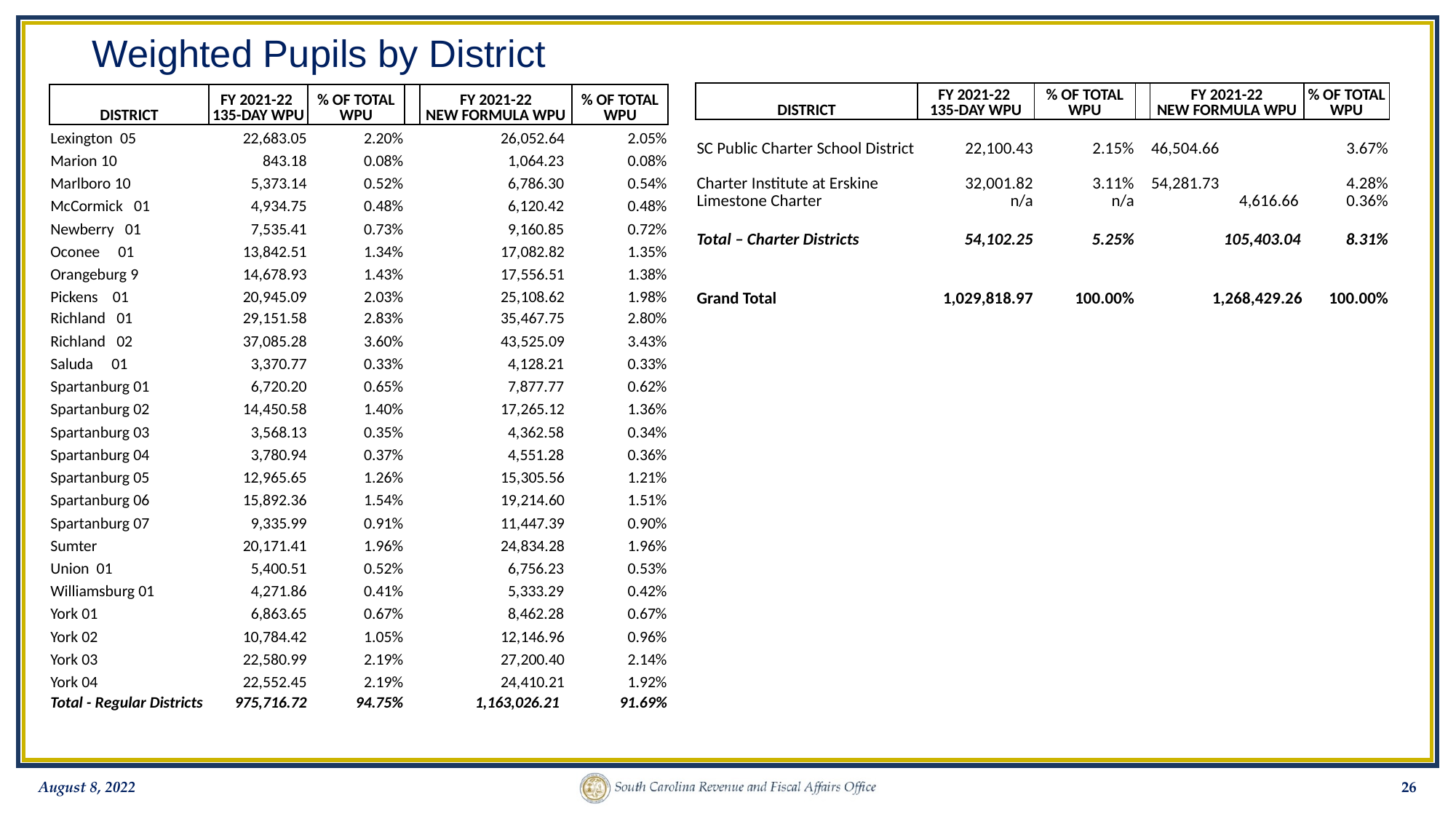

# Weighted Pupils by District
| DISTRICT | FY 2021-22 135-DAY WPU | % OF TOTAL WPU |  | FY 2021-22 NEW FORMULA WPU | % OF TOTAL WPU |
| --- | --- | --- | --- | --- | --- |
| SC Public Charter School District | 22,100.43 | 2.15% |  | 46,504.66 | 3.67% |
| Charter Institute at Erskine | 32,001.82 | 3.11% |  | 54,281.73 | 4.28% |
| Limestone Charter | n/a | n/a |  | 4,616.66 | 0.36% |
| Total – Charter Districts | 54,102.25 | 5.25% |  | 105,403.04 | 8.31% |
|  |  |  |  |  |  |
| Grand Total | 1,029,818.97 | 100.00% |  | 1,268,429.26 | 100.00% |
|  |  |  |  |  |  |
|  |  |  |  |  |  |
|  |  |  |  |  |  |
|  |  |  |  |  |  |
|  |  |  |  |  |  |
|  |  |  |  |  |  |
|  |  |  |  |  |  |
|  |  |  |  |  |  |
|  |  |  |  |  |  |
|  |  |  |  |  |  |
|  |  |  |  |  |  |
|  |  |  |  |  |  |
| DISTRICT | FY 2021-22 135-DAY WPU | % OF TOTAL WPU |  | FY 2021-22 NEW FORMULA WPU | % OF TOTAL WPU |
| --- | --- | --- | --- | --- | --- |
| Lexington 05 | 22,683.05 | 2.20% |  | 26,052.64 | 2.05% |
| Marion 10 | 843.18 | 0.08% |  | 1,064.23 | 0.08% |
| Marlboro 10 | 5,373.14 | 0.52% |  | 6,786.30 | 0.54% |
| McCormick 01 | 4,934.75 | 0.48% |  | 6,120.42 | 0.48% |
| Newberry 01 | 7,535.41 | 0.73% |  | 9,160.85 | 0.72% |
| Oconee 01 | 13,842.51 | 1.34% |  | 17,082.82 | 1.35% |
| Orangeburg 9 | 14,678.93 | 1.43% |  | 17,556.51 | 1.38% |
| Pickens 01 | 20,945.09 | 2.03% |  | 25,108.62 | 1.98% |
| Richland 01 | 29,151.58 | 2.83% |  | 35,467.75 | 2.80% |
| Richland 02 | 37,085.28 | 3.60% |  | 43,525.09 | 3.43% |
| Saluda 01 | 3,370.77 | 0.33% |  | 4,128.21 | 0.33% |
| Spartanburg 01 | 6,720.20 | 0.65% |  | 7,877.77 | 0.62% |
| Spartanburg 02 | 14,450.58 | 1.40% |  | 17,265.12 | 1.36% |
| Spartanburg 03 | 3,568.13 | 0.35% |  | 4,362.58 | 0.34% |
| Spartanburg 04 | 3,780.94 | 0.37% |  | 4,551.28 | 0.36% |
| Spartanburg 05 | 12,965.65 | 1.26% |  | 15,305.56 | 1.21% |
| Spartanburg 06 | 15,892.36 | 1.54% |  | 19,214.60 | 1.51% |
| Spartanburg 07 | 9,335.99 | 0.91% |  | 11,447.39 | 0.90% |
| Sumter | 20,171.41 | 1.96% |  | 24,834.28 | 1.96% |
| Union 01 | 5,400.51 | 0.52% |  | 6,756.23 | 0.53% |
| Williamsburg 01 | 4,271.86 | 0.41% |  | 5,333.29 | 0.42% |
| York 01 | 6,863.65 | 0.67% |  | 8,462.28 | 0.67% |
| York 02 | 10,784.42 | 1.05% |  | 12,146.96 | 0.96% |
| York 03 | 22,580.99 | 2.19% |  | 27,200.40 | 2.14% |
| York 04 | 22,552.45 | 2.19% |  | 24,410.21 | 1.92% |
| Total - Regular Districts | 975,716.72 | 94.75% |  | 1,163,026.21 | 91.69% |
August 8, 2022
26